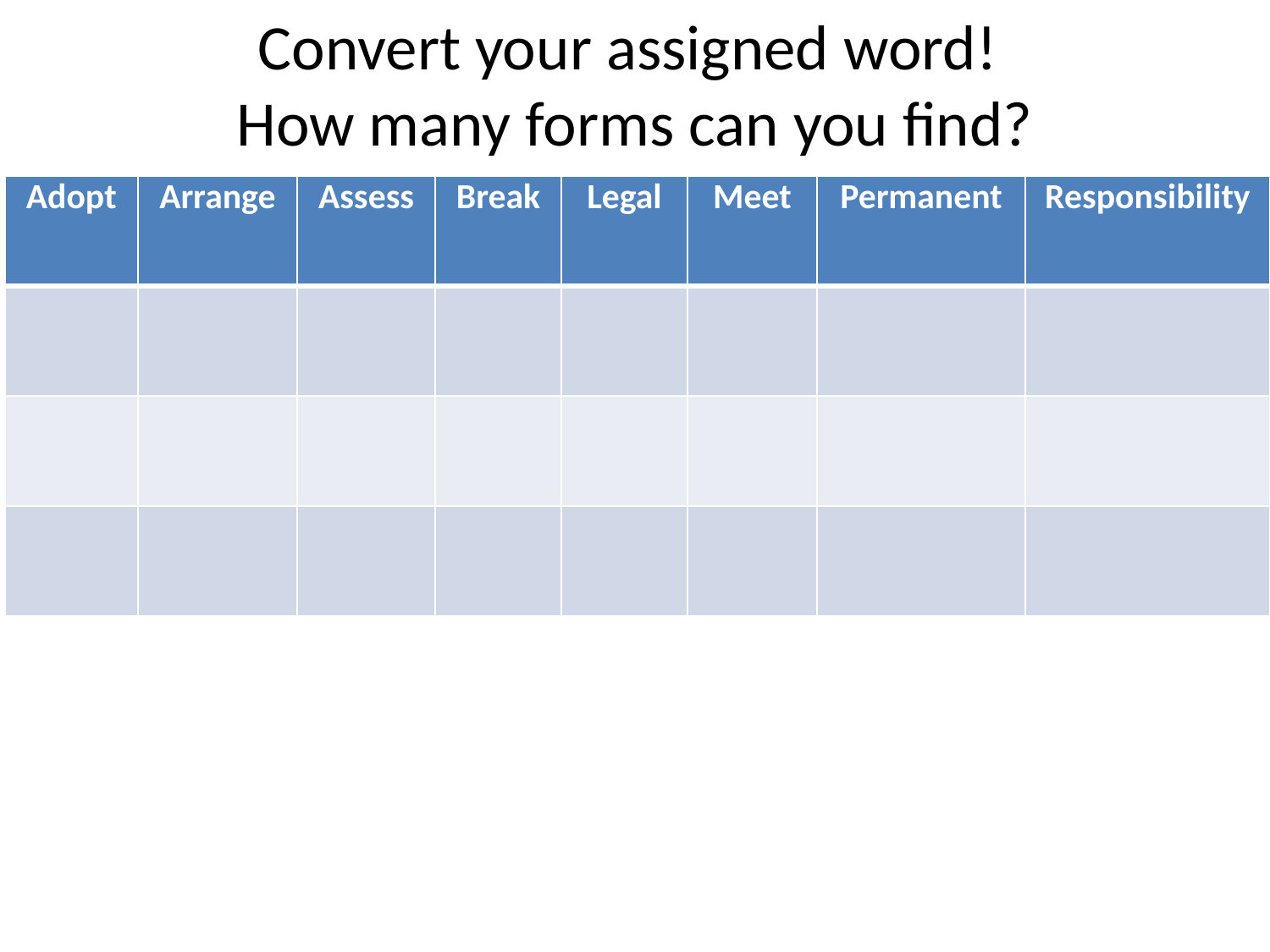

Convert your assigned word!
How many forms can you find?
| Adopt | Arrange | Assess | Break | Legal | Meet | Permanent | Responsibility |
| --- | --- | --- | --- | --- | --- | --- | --- |
|  |  |  |  |  |  |  |  |
|  |  |  |  |  |  |  |  |
|  |  |  |  |  |  |  |  |